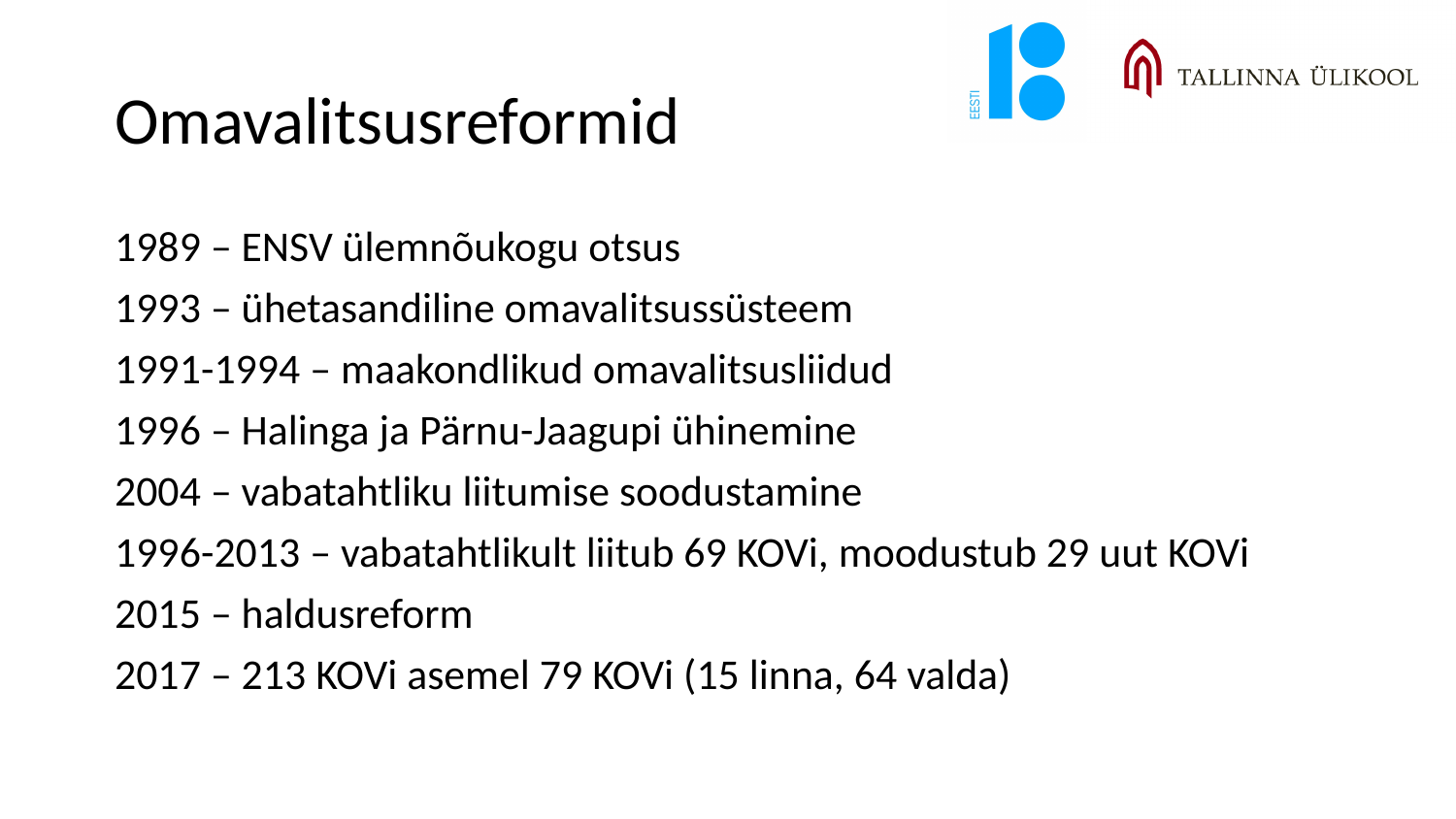

# Omavalitsusreformid
1989 – ENSV ülemnõukogu otsus
1993 – ühetasandiline omavalitsussüsteem
1991-1994 – maakondlikud omavalitsusliidud
1996 – Halinga ja Pärnu-Jaagupi ühinemine
2004 – vabatahtliku liitumise soodustamine
1996-2013 – vabatahtlikult liitub 69 KOVi, moodustub 29 uut KOVi
2015 – haldusreform
2017 – 213 KOVi asemel 79 KOVi (15 linna, 64 valda)